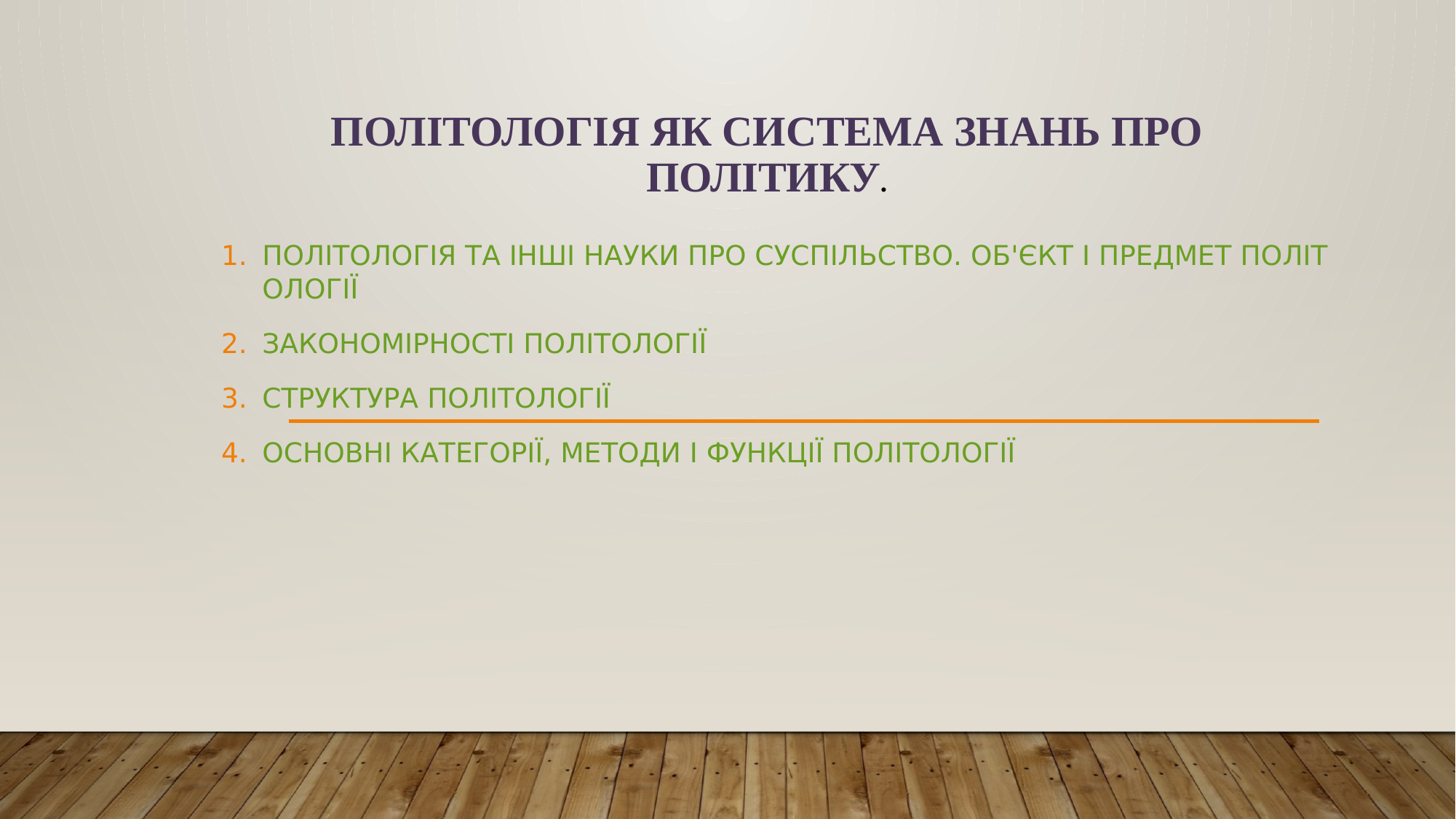

# Політологія як система знань про політику.
Політологія та інші науки про суспільство. Об'єкт і предмет політології
Закономірності політології
Структура політології
Основні категорії, методи і функції політології